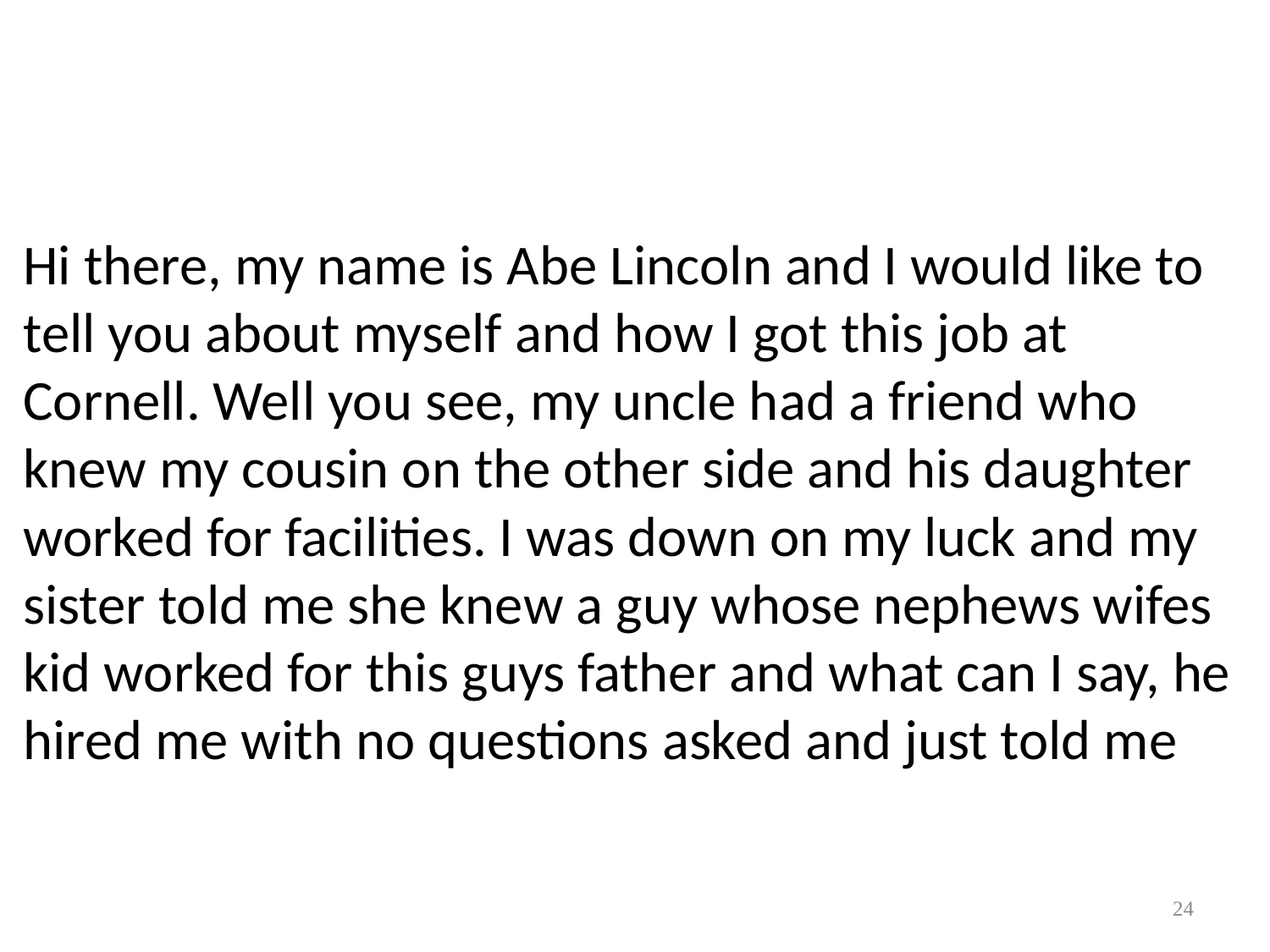

#
Hi there, my name is Abe Lincoln and I would like to tell you about myself and how I got this job at Cornell. Well you see, my uncle had a friend who knew my cousin on the other side and his daughter worked for facilities. I was down on my luck and my sister told me she knew a guy whose nephews wifes kid worked for this guys father and what can I say, he hired me with no questions asked and just told me

24